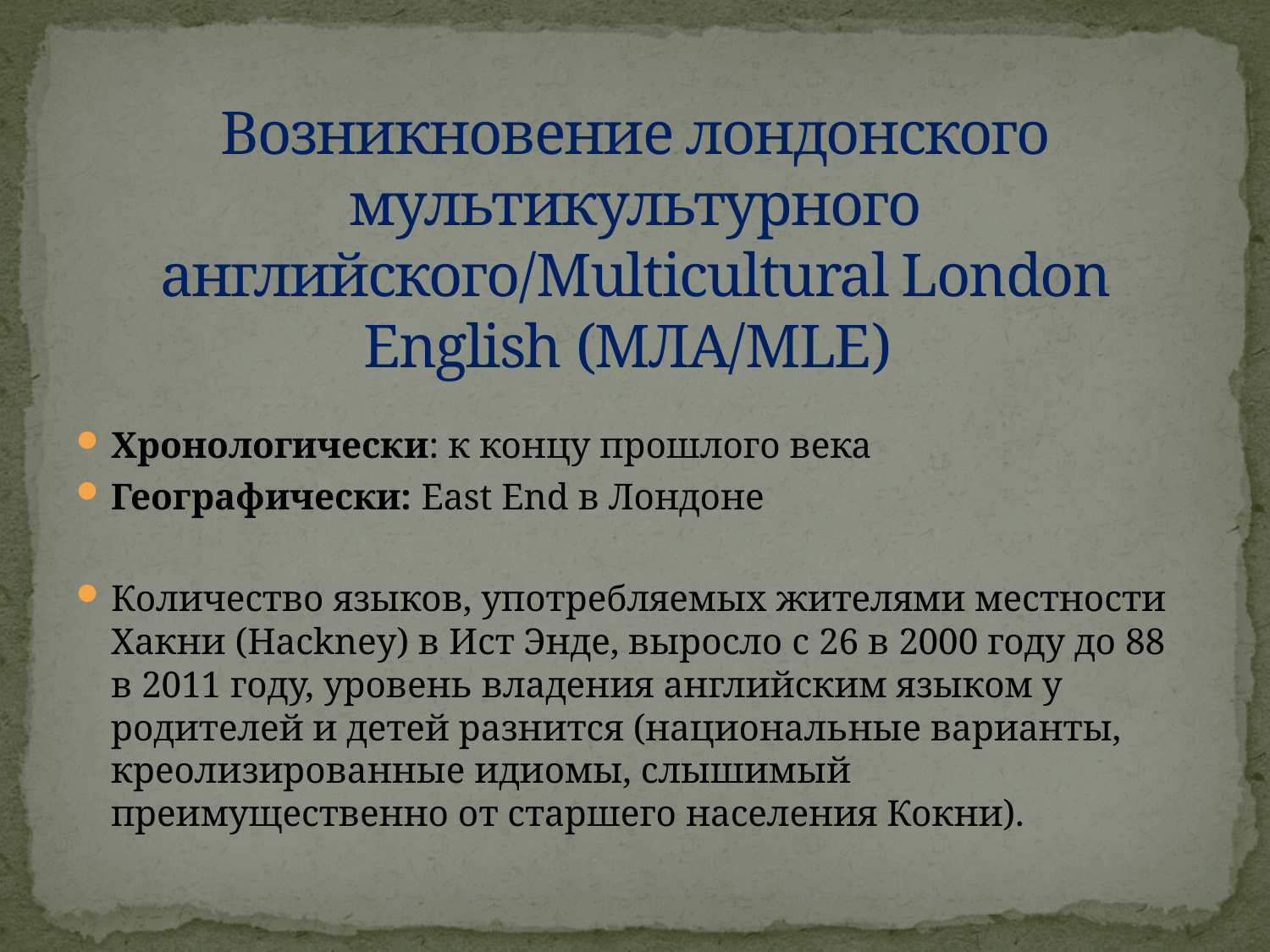

# Возникновение лондонского мультикультурного английского/Multicultural London English (МЛА/MLE)

Хронологически: к концу прошлого века
Географически: East End в Лондоне

Количество языков, употребляемых жителями местности Хакни (Hackney) в Ист Энде, выросло с 26 в 2000 году до 88 в 2011 году, уровень владения английским языком у родителей и детей разнится (национальные варианты, креолизированные идиомы, слышимый преимущественно от старшего населения Кокни).